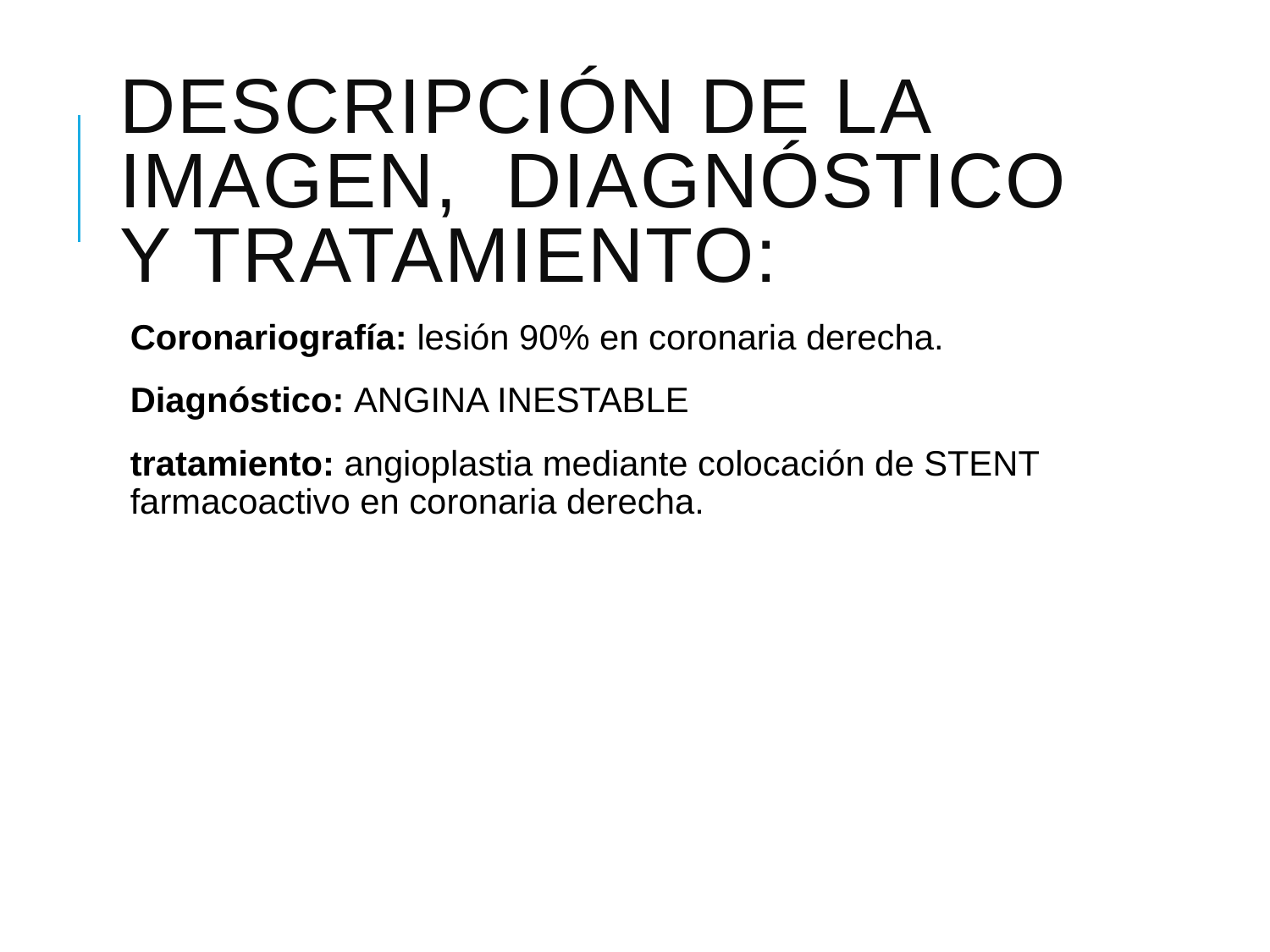

# Descripción de la imagen,  diagnóstico y tratamiento:
Coronariografía: lesión 90% en coronaria derecha.
Diagnóstico: ANGINA INESTABLE
tratamiento: angioplastia mediante colocación de STENT farmacoactivo en coronaria derecha.